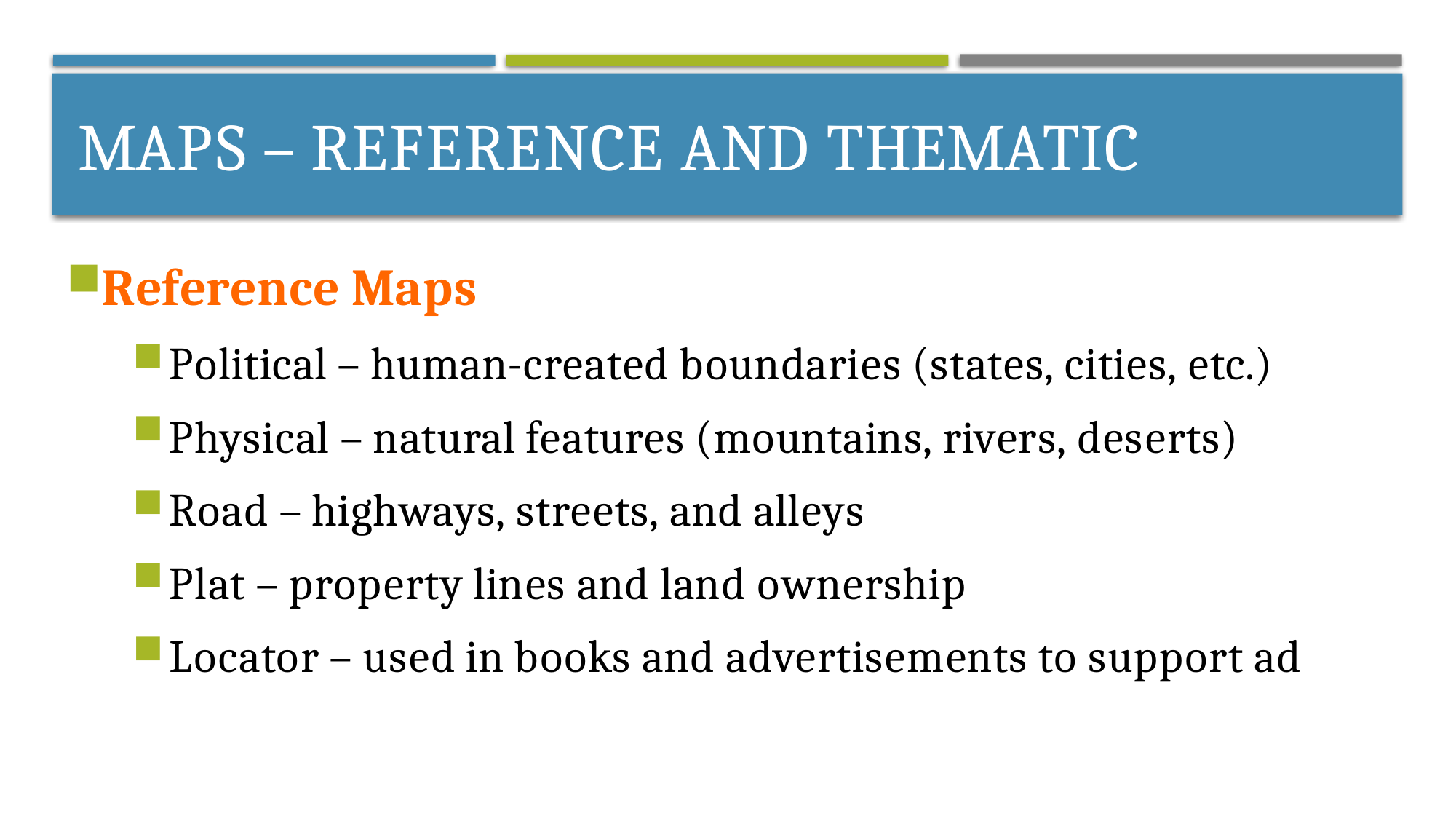

# Maps – reference and thematic
Reference Maps
Political – human-created boundaries (states, cities, etc.)
Physical – natural features (mountains, rivers, deserts)
Road – highways, streets, and alleys
Plat – property lines and land ownership
Locator – used in books and advertisements to support ad